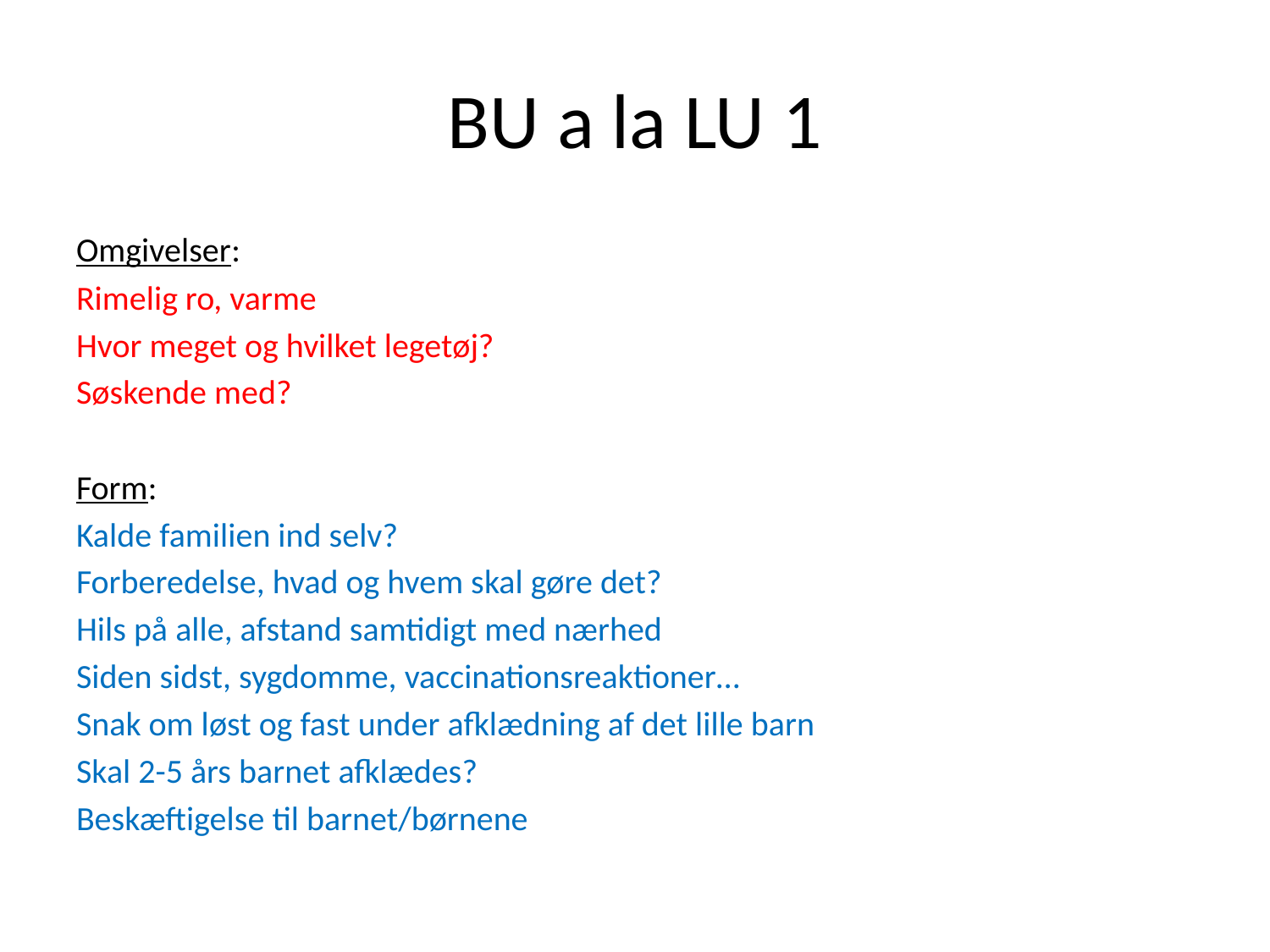

# BU a la LU 1
Omgivelser:
Rimelig ro, varme
Hvor meget og hvilket legetøj?
Søskende med?

Form:
Kalde familien ind selv?
Forberedelse, hvad og hvem skal gøre det?
Hils på alle, afstand samtidigt med nærhed
Siden sidst, sygdomme, vaccinationsreaktioner…
Snak om løst og fast under afklædning af det lille barn
Skal 2-5 års barnet afklædes?
Beskæftigelse til barnet/børnene